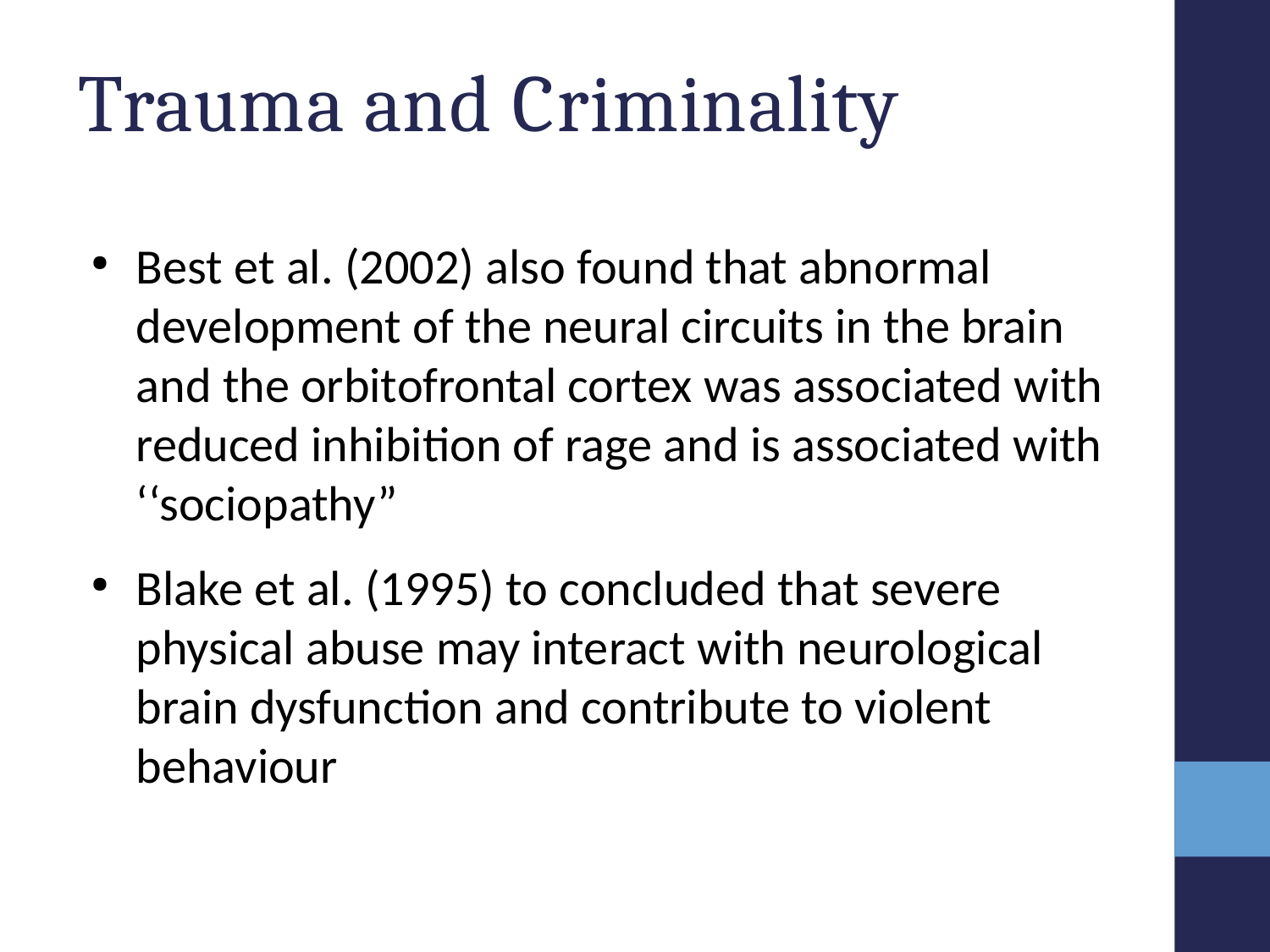

# Trauma and Criminality
Best et al. (2002) also found that abnormal development of the neural circuits in the brain and the orbitofrontal cortex was associated with reduced inhibition of rage and is associated with ‘‘sociopathy”
Blake et al. (1995) to concluded that severe physical abuse may interact with neurological brain dysfunction and contribute to violent behaviour